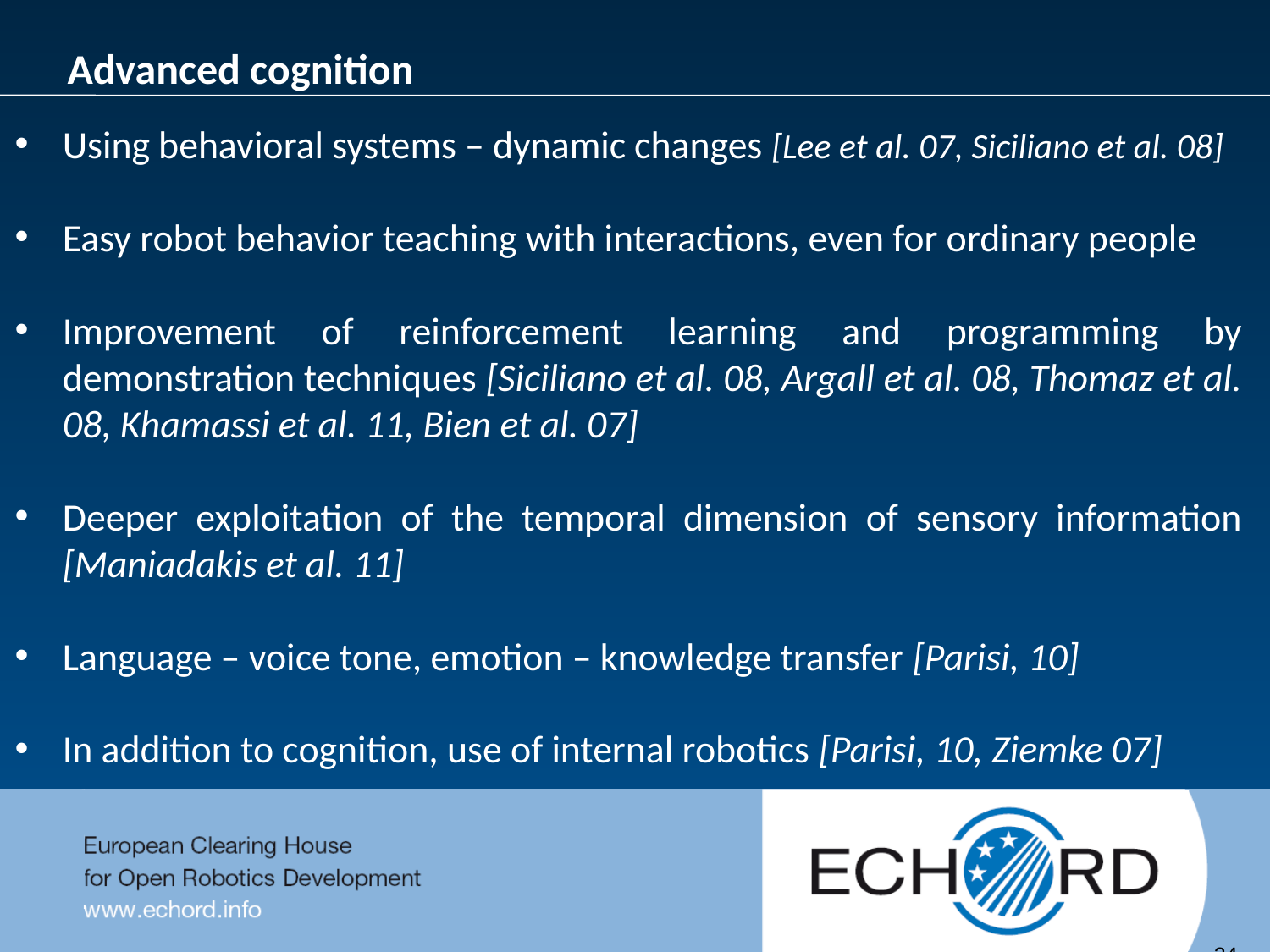

Advanced cognition

Using behavioral systems – dynamic changes [Lee et al. 07, Siciliano et al. 08]

Easy robot behavior teaching with interactions, even for ordinary people

Improvement of reinforcement learning and programming by demonstration techniques [Siciliano et al. 08, Argall et al. 08, Thomaz et al. 08, Khamassi et al. 11, Bien et al. 07]

Deeper exploitation of the temporal dimension of sensory information [Maniadakis et al. 11]

Language – voice tone, emotion – knowledge transfer [Parisi, 10]

In addition to cognition, use of internal robotics [Parisi, 10, Ziemke 07]

	24